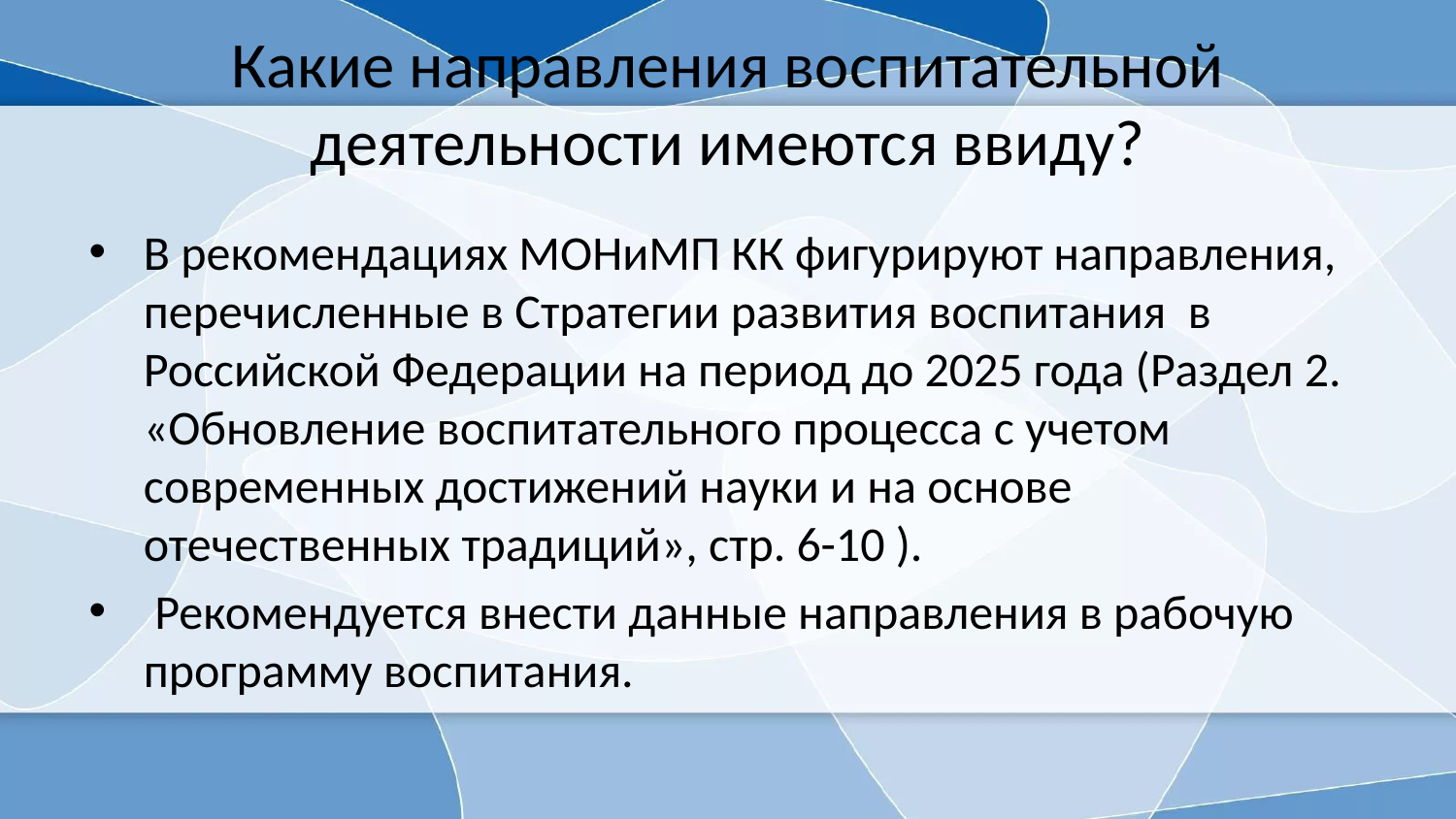

# Какие направления воспитательной деятельности имеются ввиду?
В рекомендациях МОНиМП КК фигурируют направления, перечисленные в Стратегии развития воспитания  в Российской Федерации на период до 2025 года (Раздел 2. «Обновление воспитательного процесса с учетом современных достижений науки и на основе отечественных традиций», стр. 6-10 ).
 Рекомендуется внести данные направления в рабочую  программу воспитания.